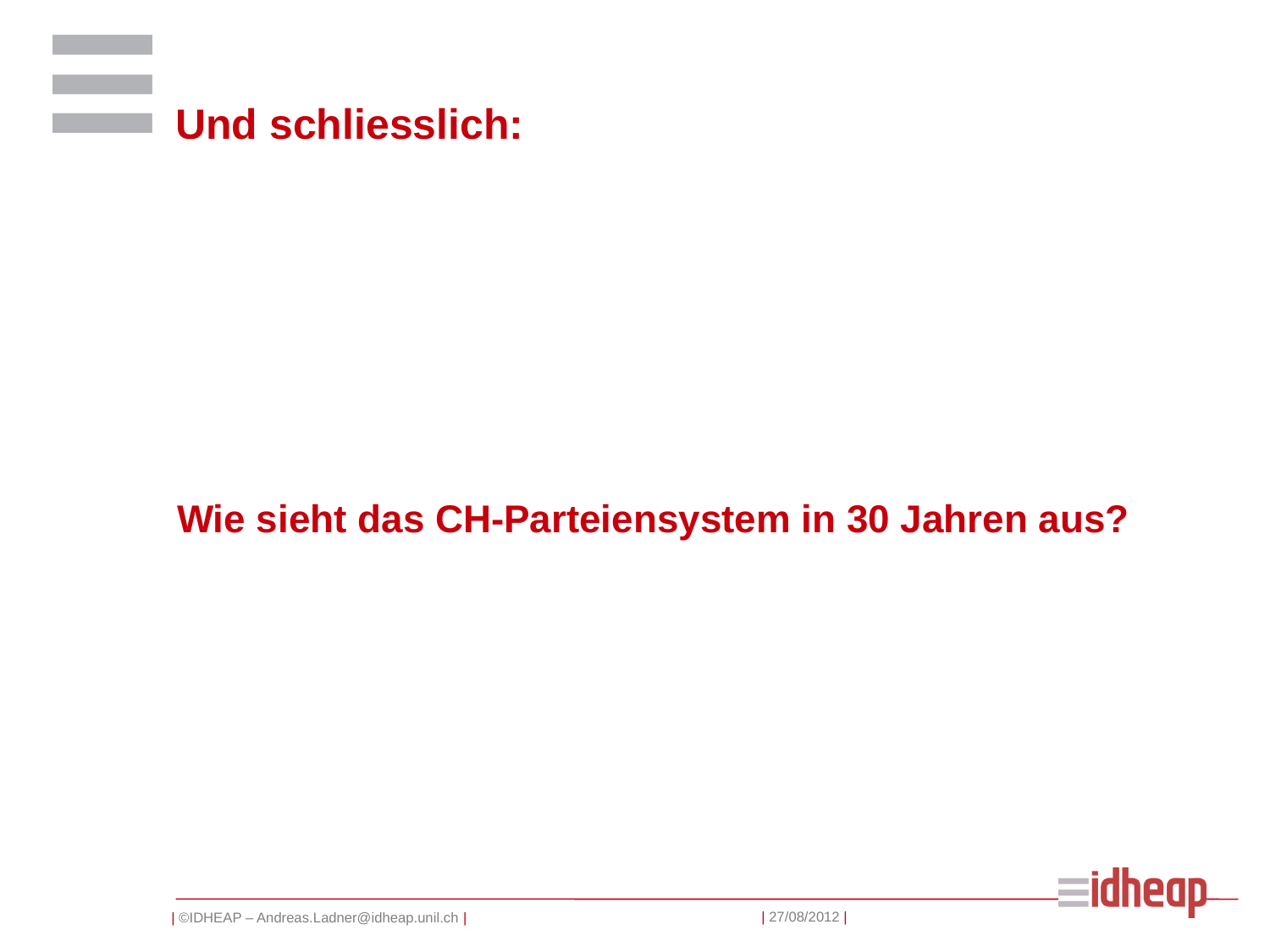

# Und schliesslich:

Wie sieht das CH-Parteiensystem in 30 Jahren aus?